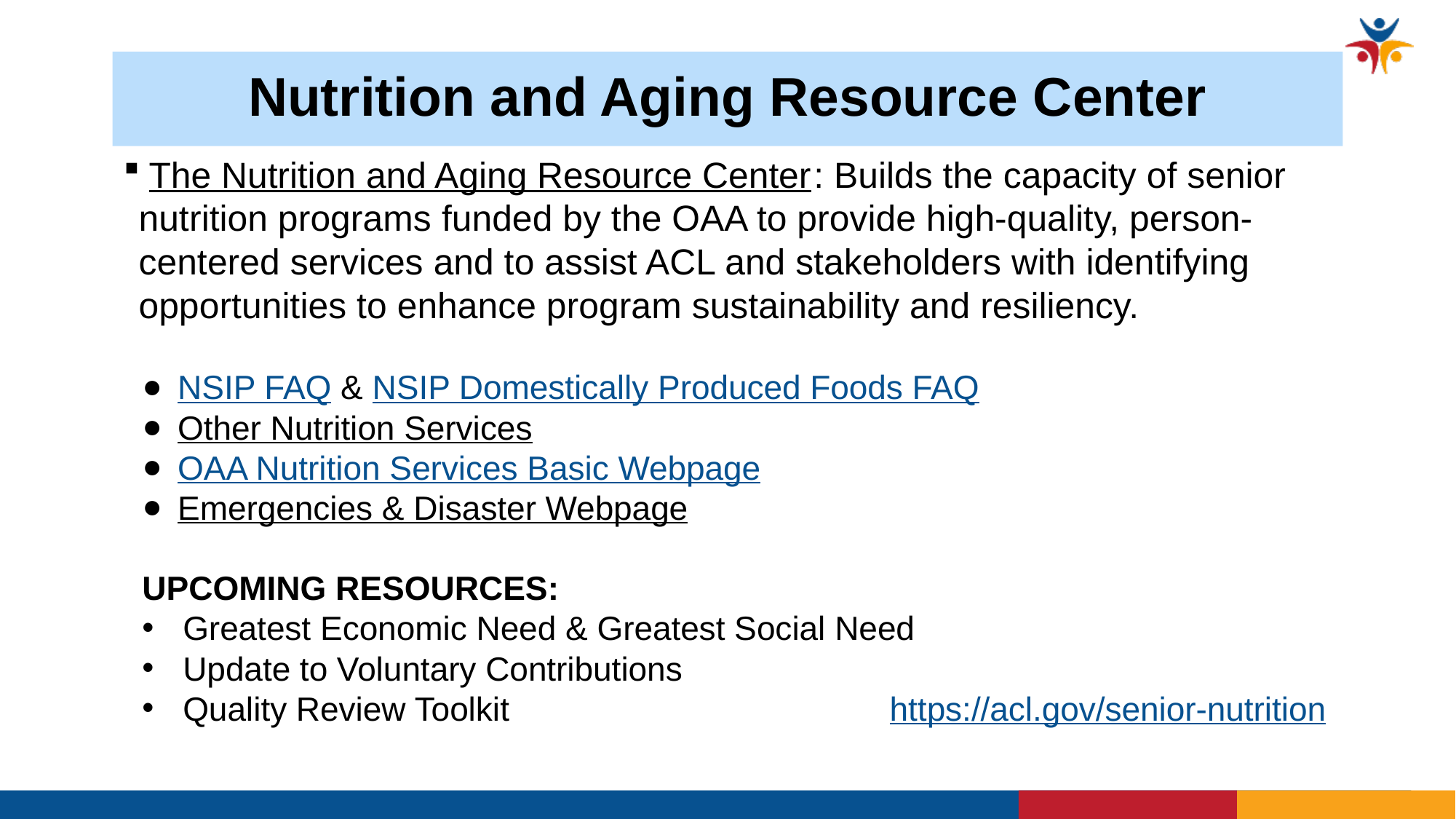

# Nutrition and Aging Resource Center
 The Nutrition and Aging Resource Center: Builds the capacity of senior nutrition programs funded by the OAA to provide high-quality, person-centered services and to assist ACL and stakeholders with identifying opportunities to enhance program sustainability and resiliency.

NSIP FAQ & NSIP Domestically Produced Foods FAQ
Other Nutrition Services
OAA Nutrition Services Basic Webpage
Emergencies & Disaster Webpage

UPCOMING RESOURCES:
Greatest Economic Need & Greatest Social Need
Update to Voluntary Contributions
Quality Review Toolkit                                         https://acl.gov/senior-nutrition